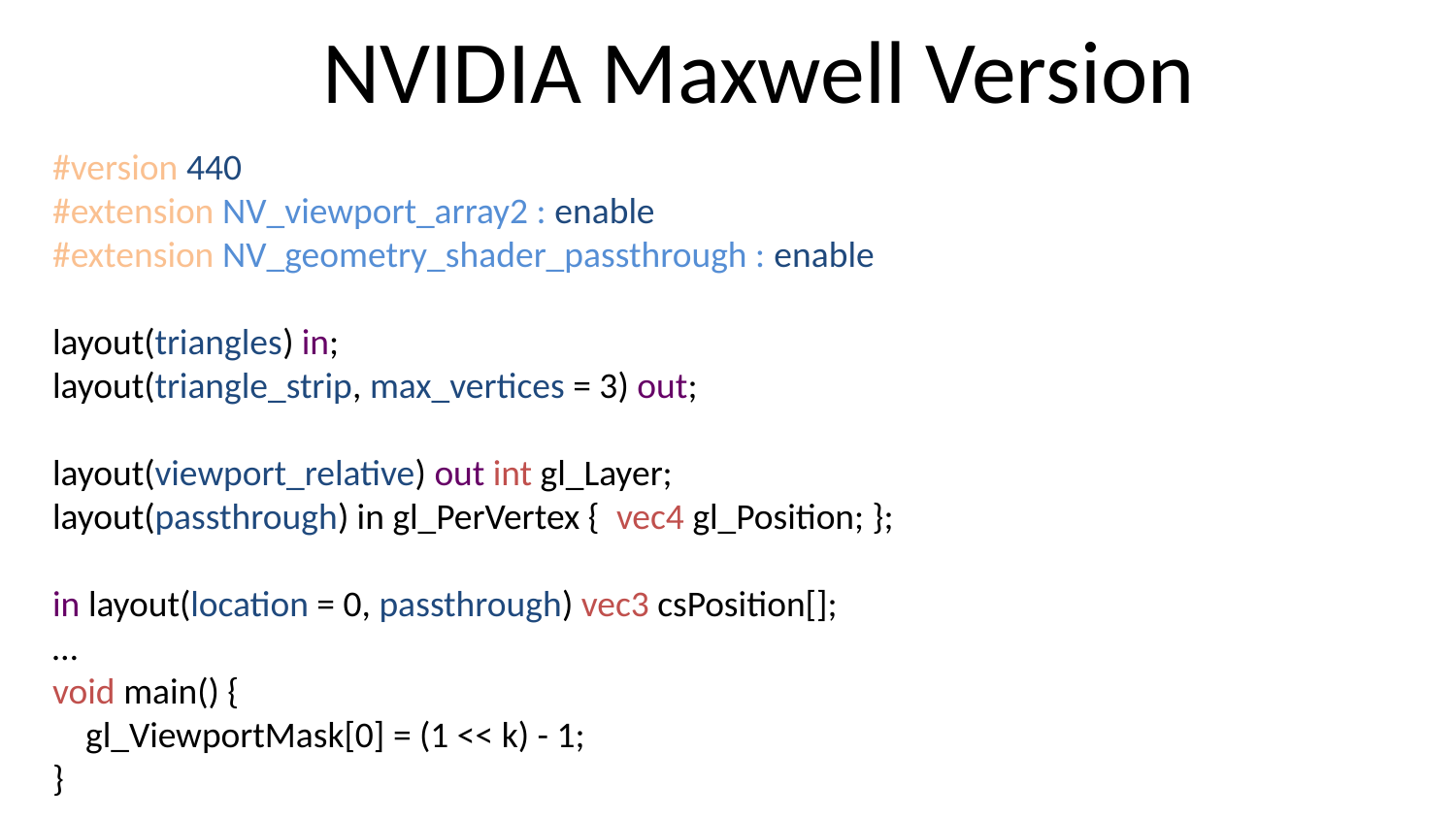

# NVIDIA Maxwell Version
#version 440
#extension NV_viewport_array2 : enable
#extension NV_geometry_shader_passthrough : enable

layout(triangles) in;
layout(triangle_strip, max_vertices = 3) out;

layout(viewport_relative) out int gl_Layer;
layout(passthrough) in gl_PerVertex {  vec4 gl_Position; };

in layout(location = 0, passthrough) vec3 csPosition[];
…
void main() {
    gl_ViewportMask[0] = (1 << k) - 1;
}